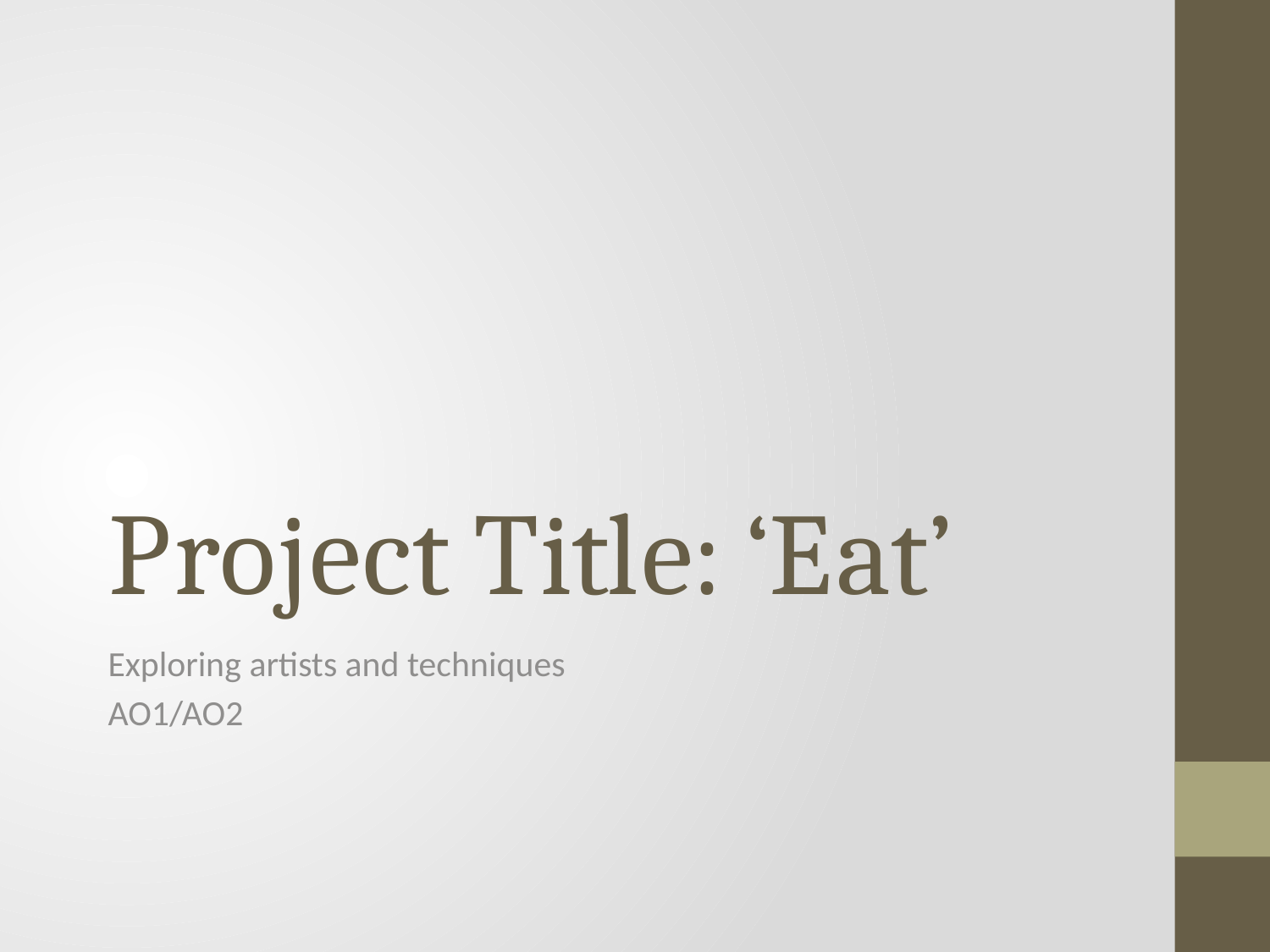

# Project Title: ‘Eat’
Exploring artists and techniques
AO1/AO2